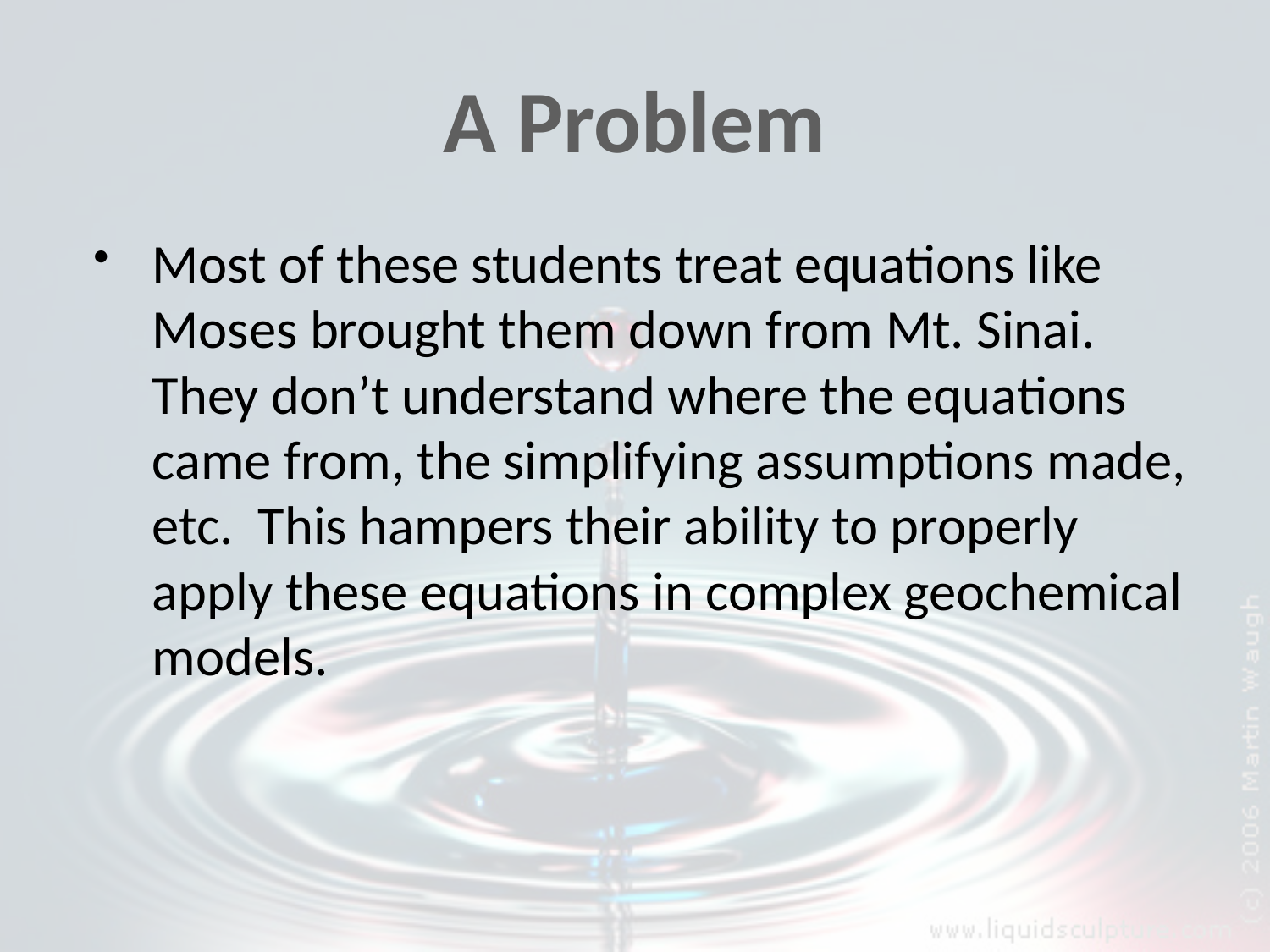

# A Problem
Most of these students treat equations like Moses brought them down from Mt. Sinai.  They don’t understand where the equations came from, the simplifying assumptions made, etc.  This hampers their ability to properly apply these equations in complex geochemical models.